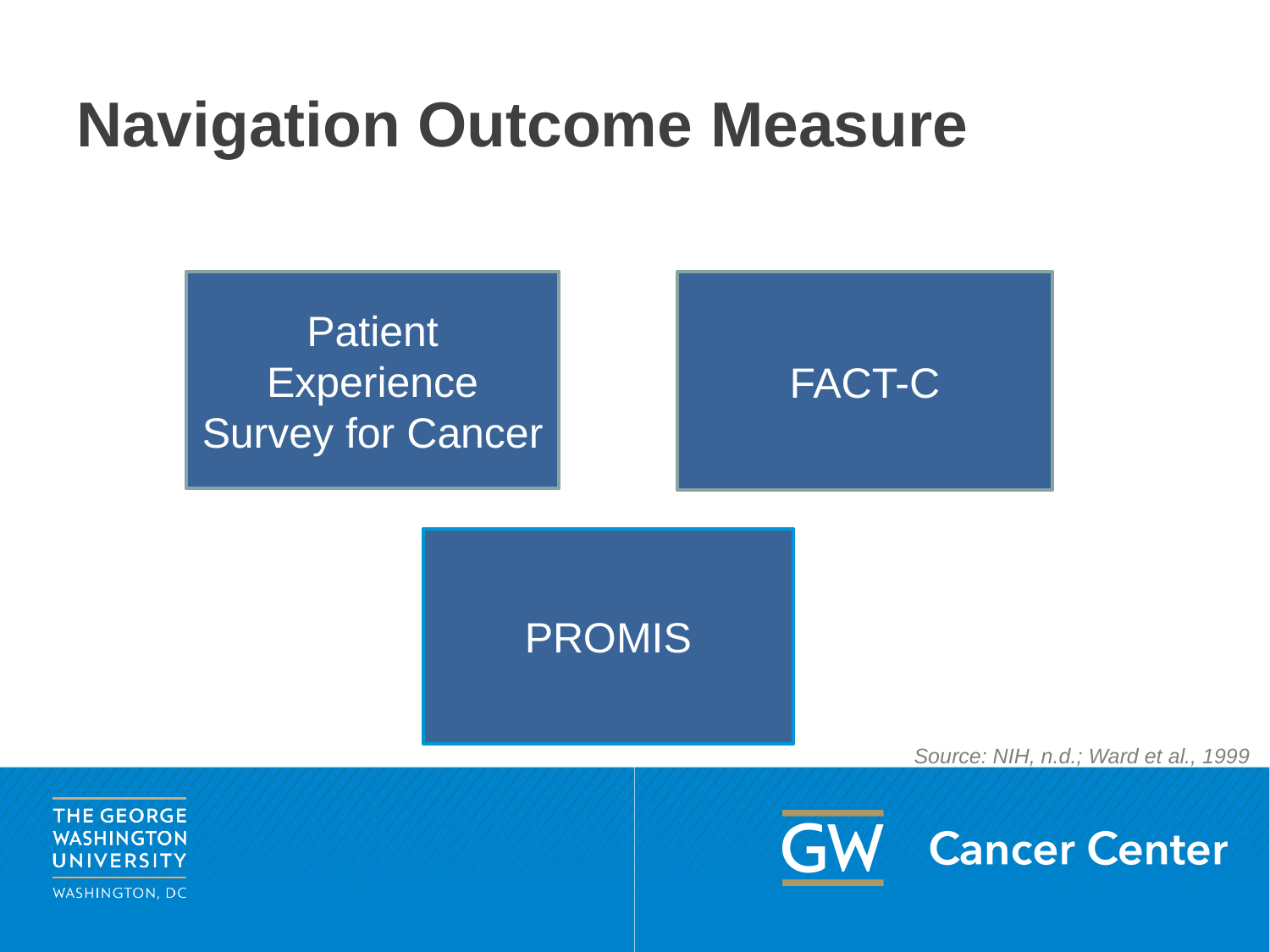

# Navigation Outcome Measure
Patient Experience Survey for Cancer
FACT-C
PROMIS
Source: NIH, n.d.; Ward et al., 1999